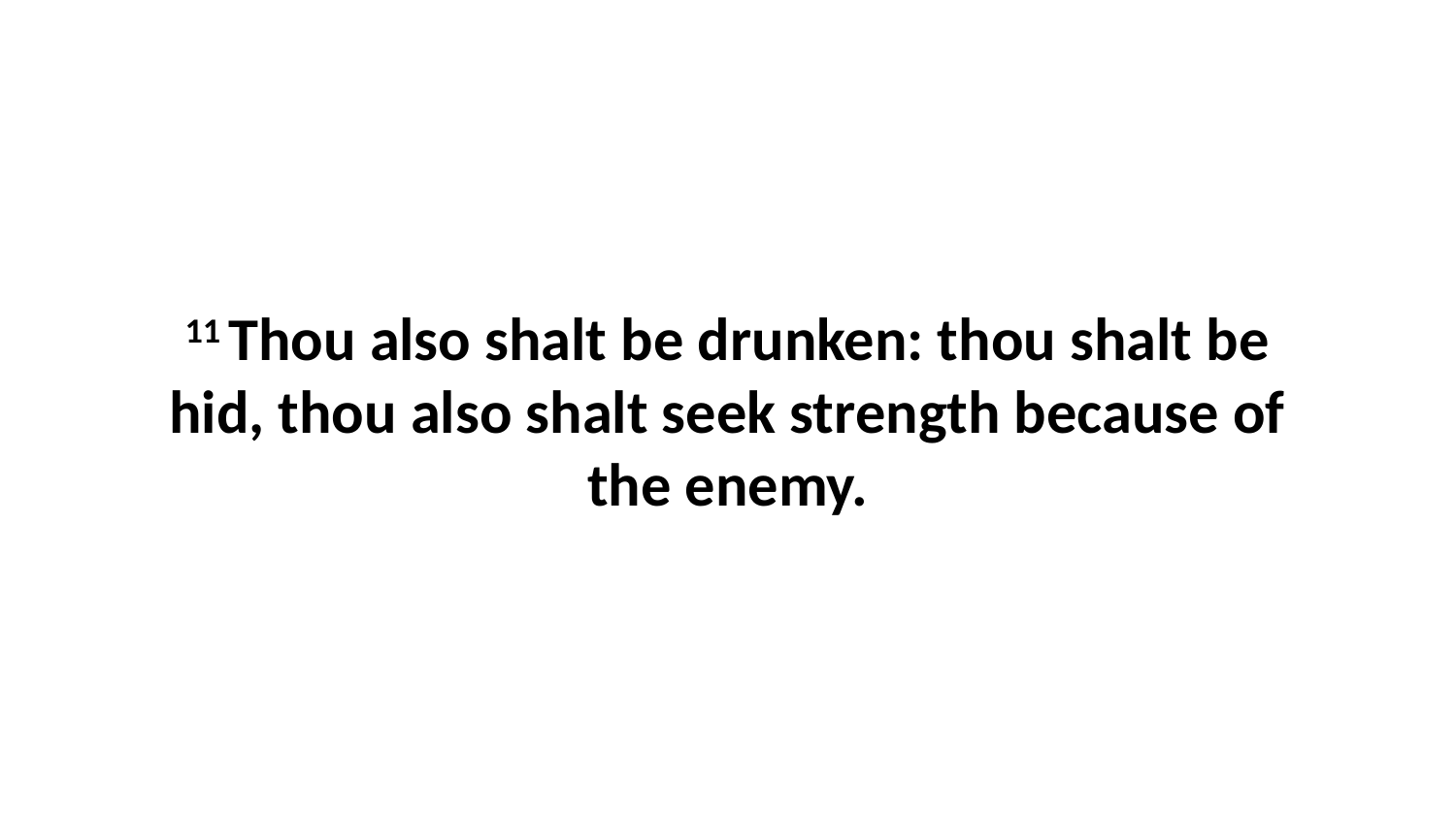

11 Thou also shalt be drunken: thou shalt be hid, thou also shalt seek strength because of the enemy.